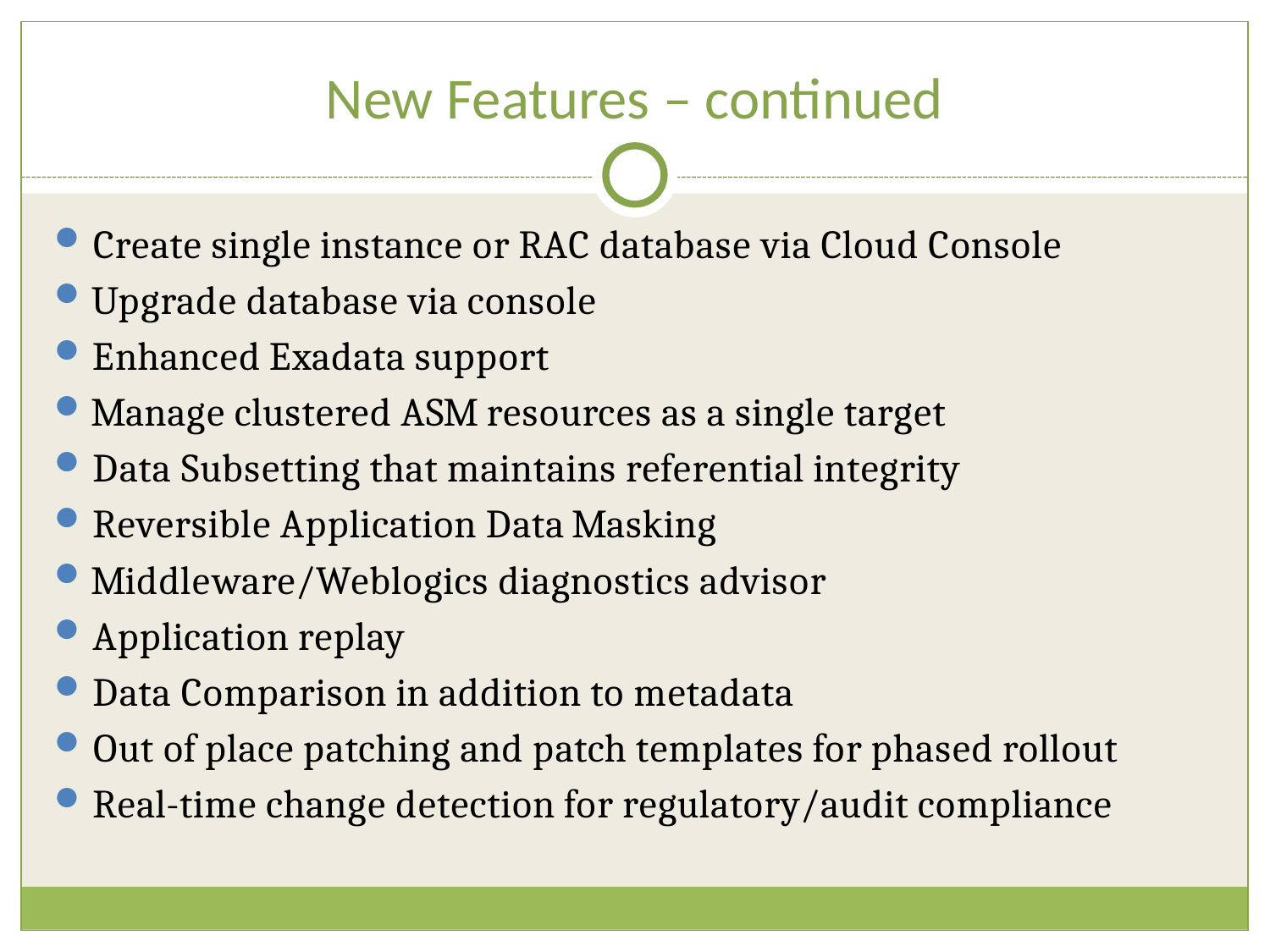

# New Features – continued
Create single instance or RAC database via Cloud Console
Upgrade database via console
Enhanced Exadata support
Manage clustered ASM resources as a single target
Data Subsetting that maintains referential integrity
Reversible Application Data Masking
Middleware/Weblogics diagnostics advisor
Application replay
Data Comparison in addition to metadata
Out of place patching and patch templates for phased rollout
Real-time change detection for regulatory/audit compliance